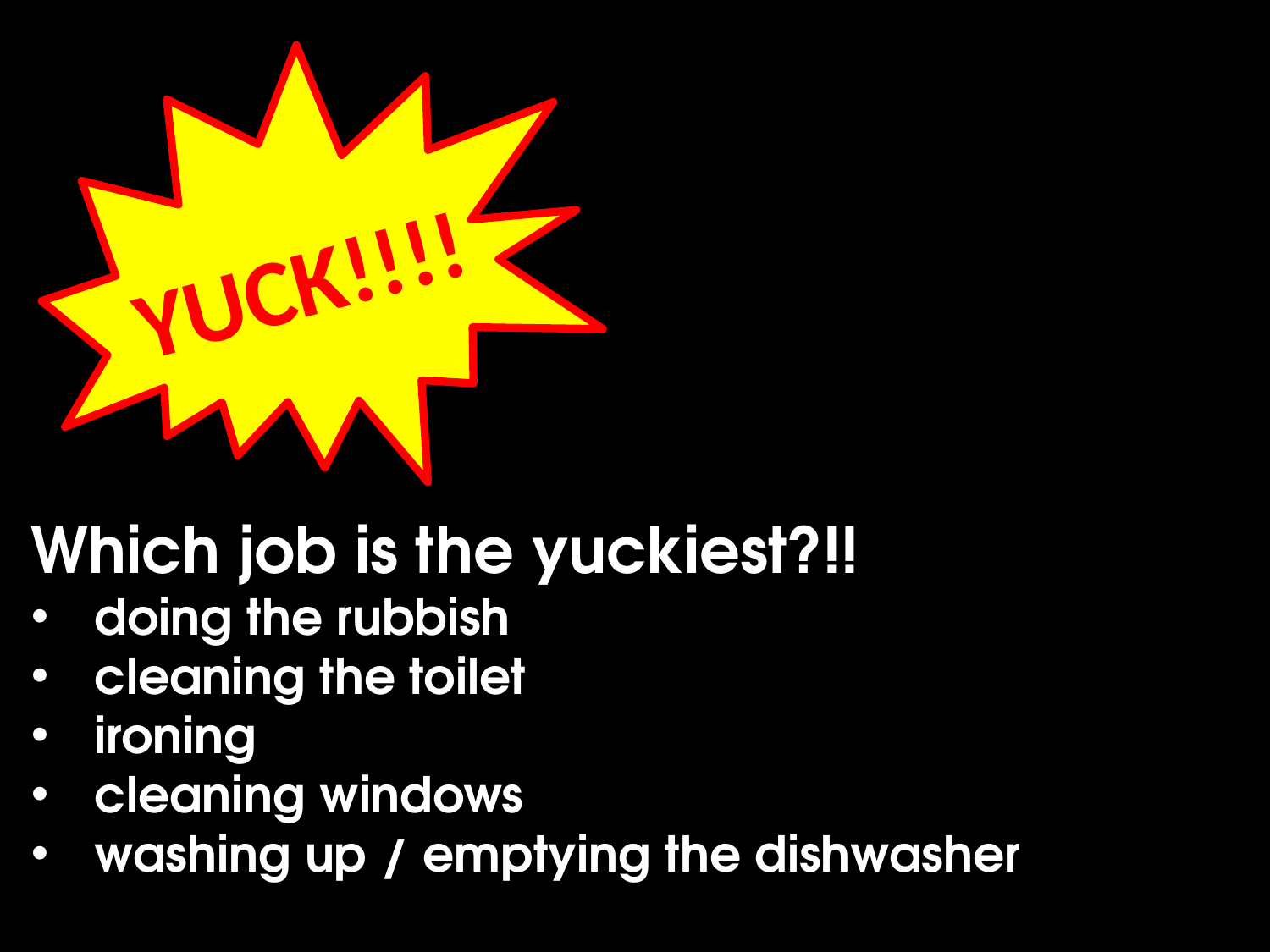

YUCK!!!!
Which job is the yuckiest?!!
doing the rubbish
cleaning the toilet
ironing
cleaning windows
washing up / emptying the dishwasher